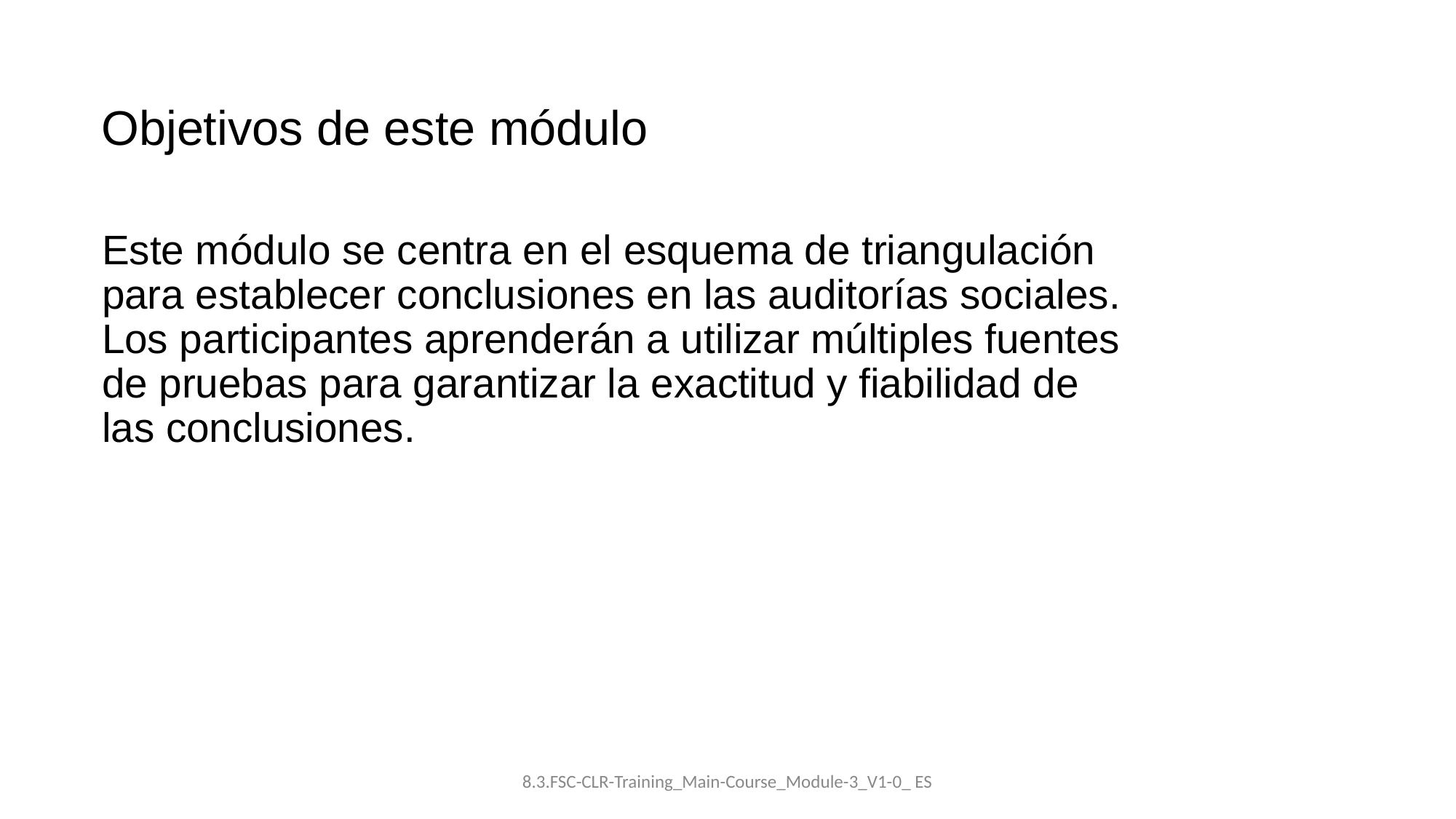

Objetivos de este módulo
Este módulo se centra en el esquema de triangulación para establecer conclusiones en las auditorías sociales.
Los participantes aprenderán a utilizar múltiples fuentes de pruebas para garantizar la exactitud y fiabilidad de las conclusiones.
8.3.FSC-CLR-Training_Main-Course_Module-3_V1-0_ ES